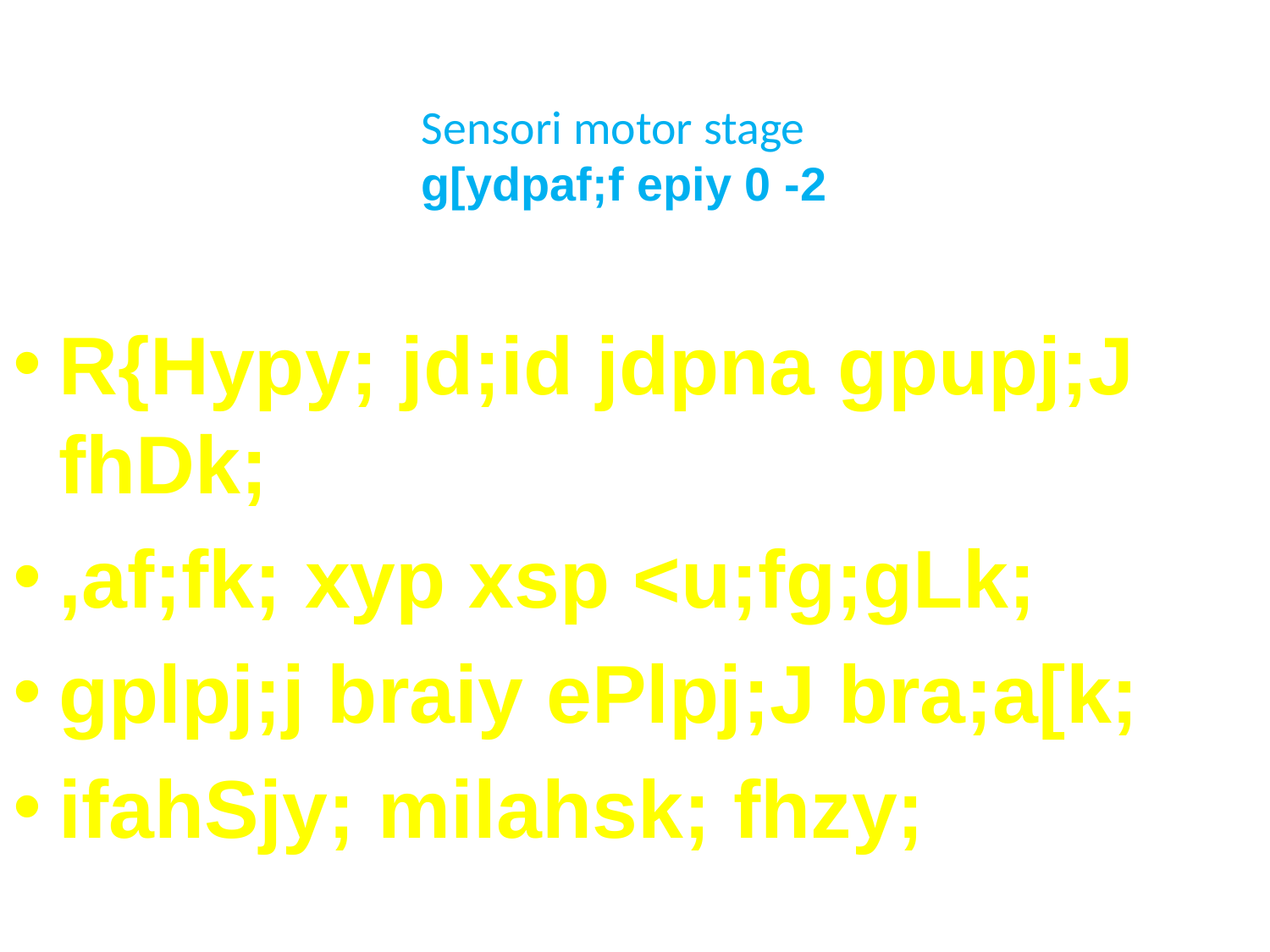

# Sensori motor stage g[ydpaf;f epiy 0 -2
R{Hypy; jd;id jdpna gpupj;J fhDk;
,af;fk; xyp xsp <u;fg;gLk;
gplpj;j braiy ePlpj;J bra;a[k;
ifahSjy; milahsk; fhzy;

;